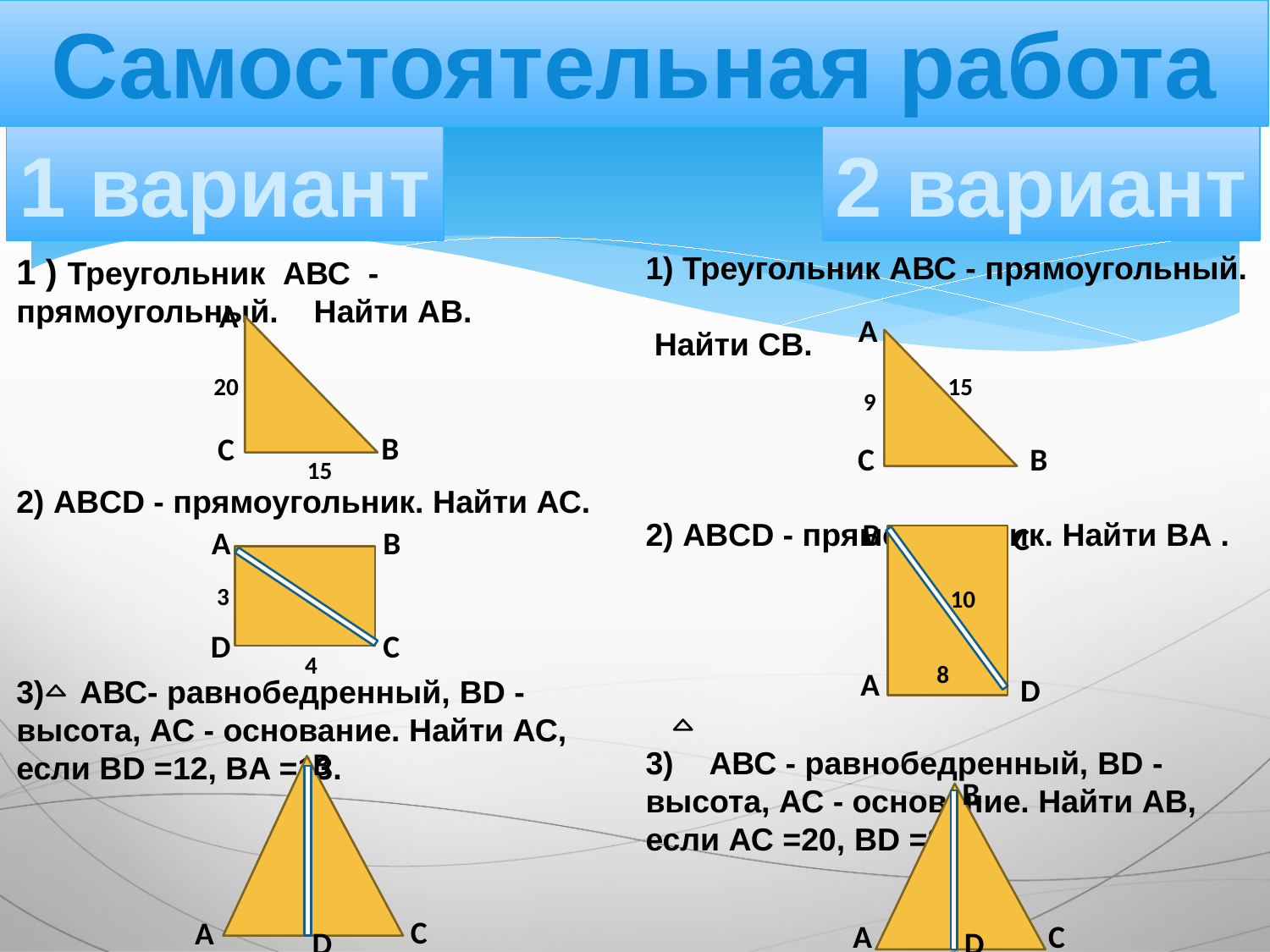

Самостоятельная работа
1 вариант
2 вариант
1) Треугольник АВС - прямоугольный.
 Найти СВ.

2) ABCD - прямоугольник. Найти BA .

3)    АВС - равнобедренный, BD - высота, АС - основание. Найти АВ, если АС =20, BD =24.
1 ) Треугольник  АВС  - прямоугольный.    Найти АВ.

2) ABCD - прямоугольник. Найти АС.

3)    АВС- равнобедренный, BD - высота, АС - основание. Найти АС, если BD =12, BA =13.

A
A

20
15
9
B
C
C
B
15
B

C
A
B

10
3

D
C

8
4
A
D

B

B

C
A
C
A
D
D